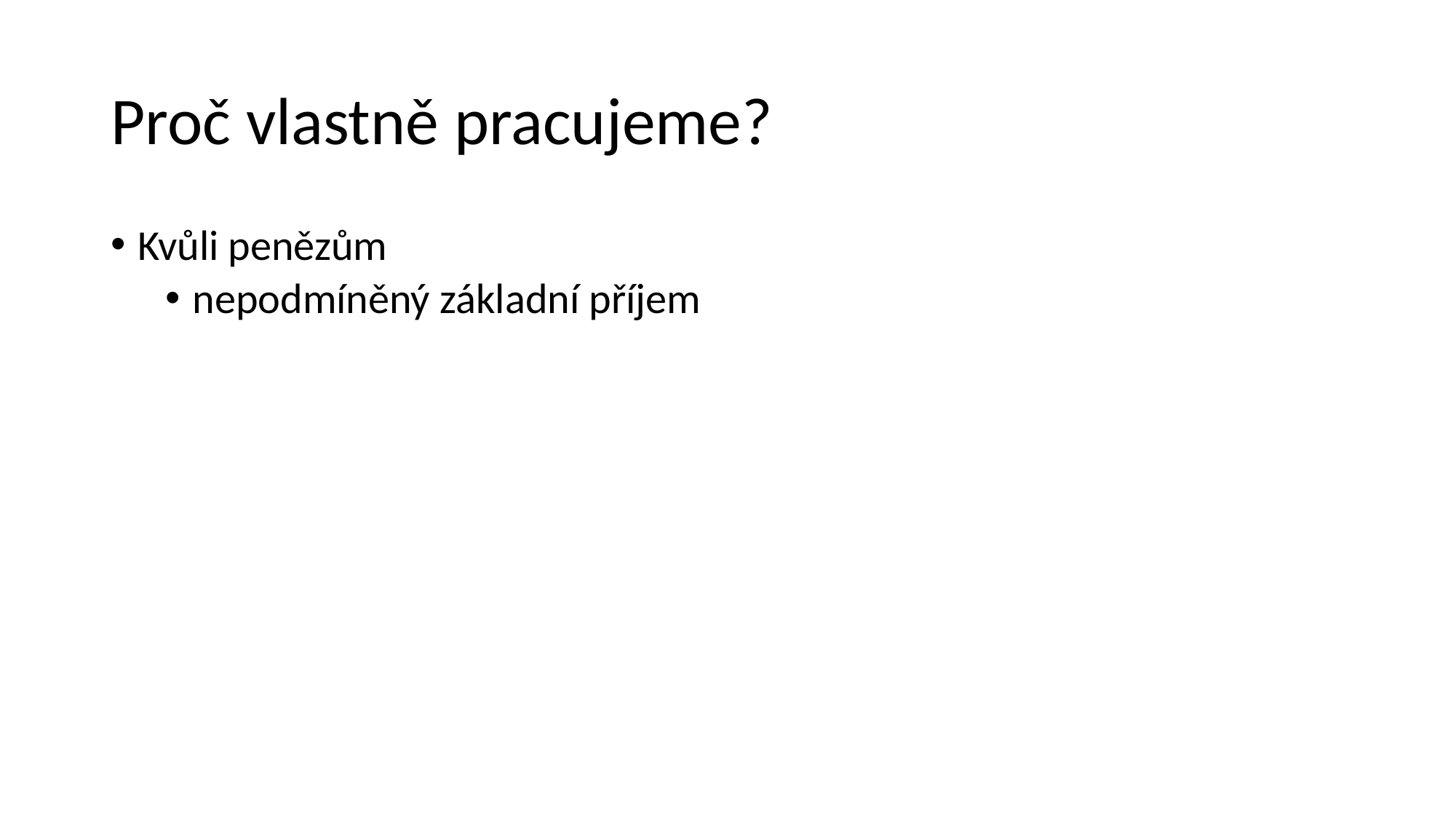

# Proč vlastně pracujeme?
Kvůli penězům
nepodmíněný základní příjem